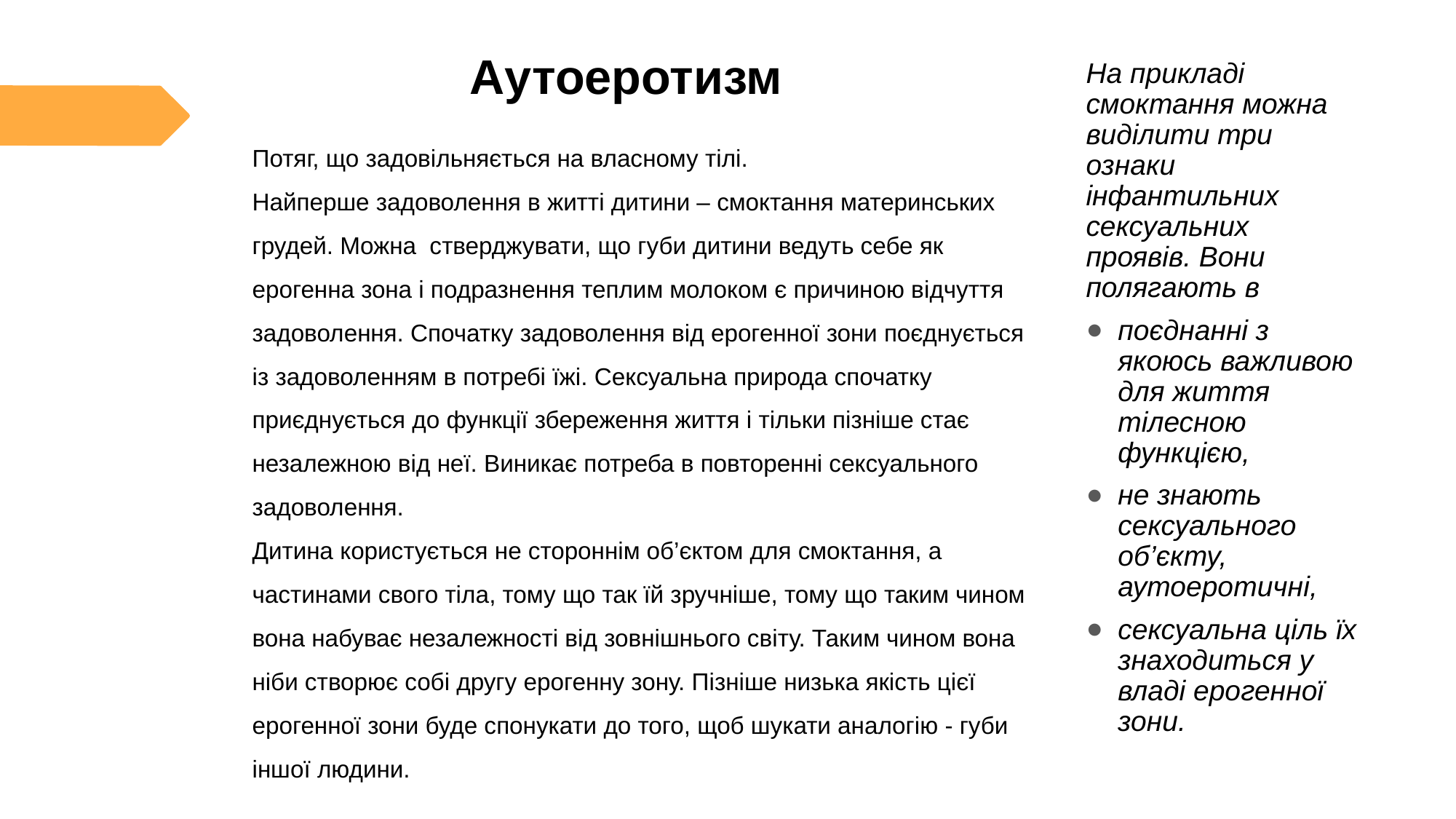

# Аутоеротизм
На прикладі смоктання можна виділити три ознаки інфантильних сексуальних проявів. Вони полягають в
поєднанні з якоюсь важливою для життя тілесною функцією,
не знають сексуального об’єкту, аутоеротичні,
сексуальна ціль їх знаходиться у владі ерогенної зони.
Потяг, що задовільняється на власному тілі.
Найперше задоволення в житті дитини – смоктання материнських грудей. Можна  стверджувати, що губи дитини ведуть себе як ерогенна зона і подразнення теплим молоком є причиною відчуття задоволення. Спочатку задоволення від ерогенної зони поєднується із задоволенням в потребі їжі. Сексуальна природа спочатку приєднується до функції збереження життя і тільки пізніше стає незалежною від неї. Виникає потреба в повторенні сексуального задоволення.
Дитина користується не стороннім об’єктом для смоктання, а частинами свого тіла, тому що так їй зручніше, тому що таким чином вона набуває незалежності від зовнішнього світу. Таким чином вона ніби створює собі другу ерогенну зону. Пізніше низька якість цієї ерогенної зони буде спонукати до того, щоб шукати аналогію - губи іншої людини.